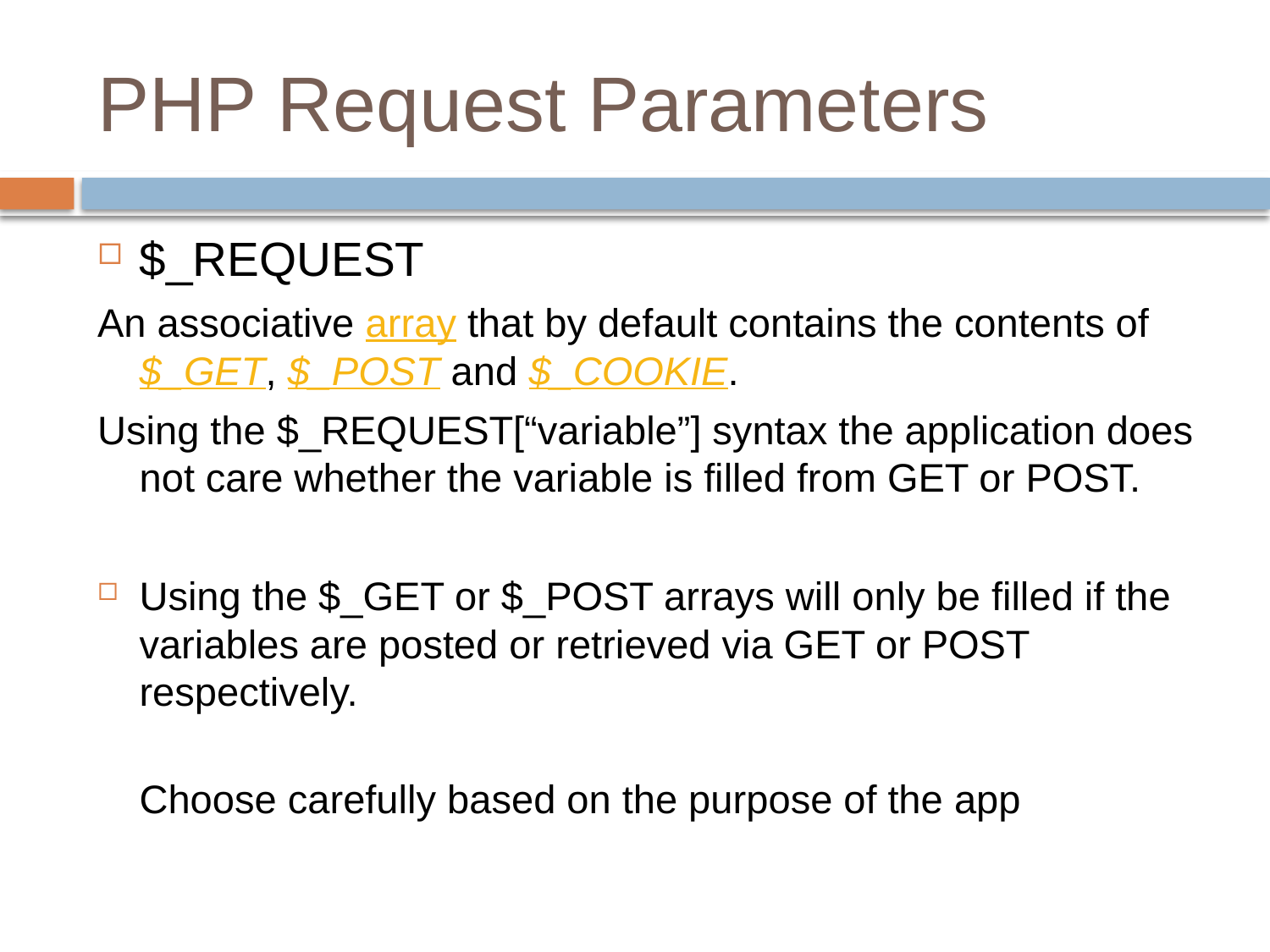

# PHP Request Parameters
$_REQUEST
An associative array that by default contains the contents of $_GET, $_POST and $_COOKIE.
Using the $_REQUEST[“variable”] syntax the application does not care whether the variable is filled from GET or POST.

Using the $_GET or $_POST arrays will only be filled if the variables are posted or retrieved via GET or POST respectively.
Choose carefully based on the purpose of the app